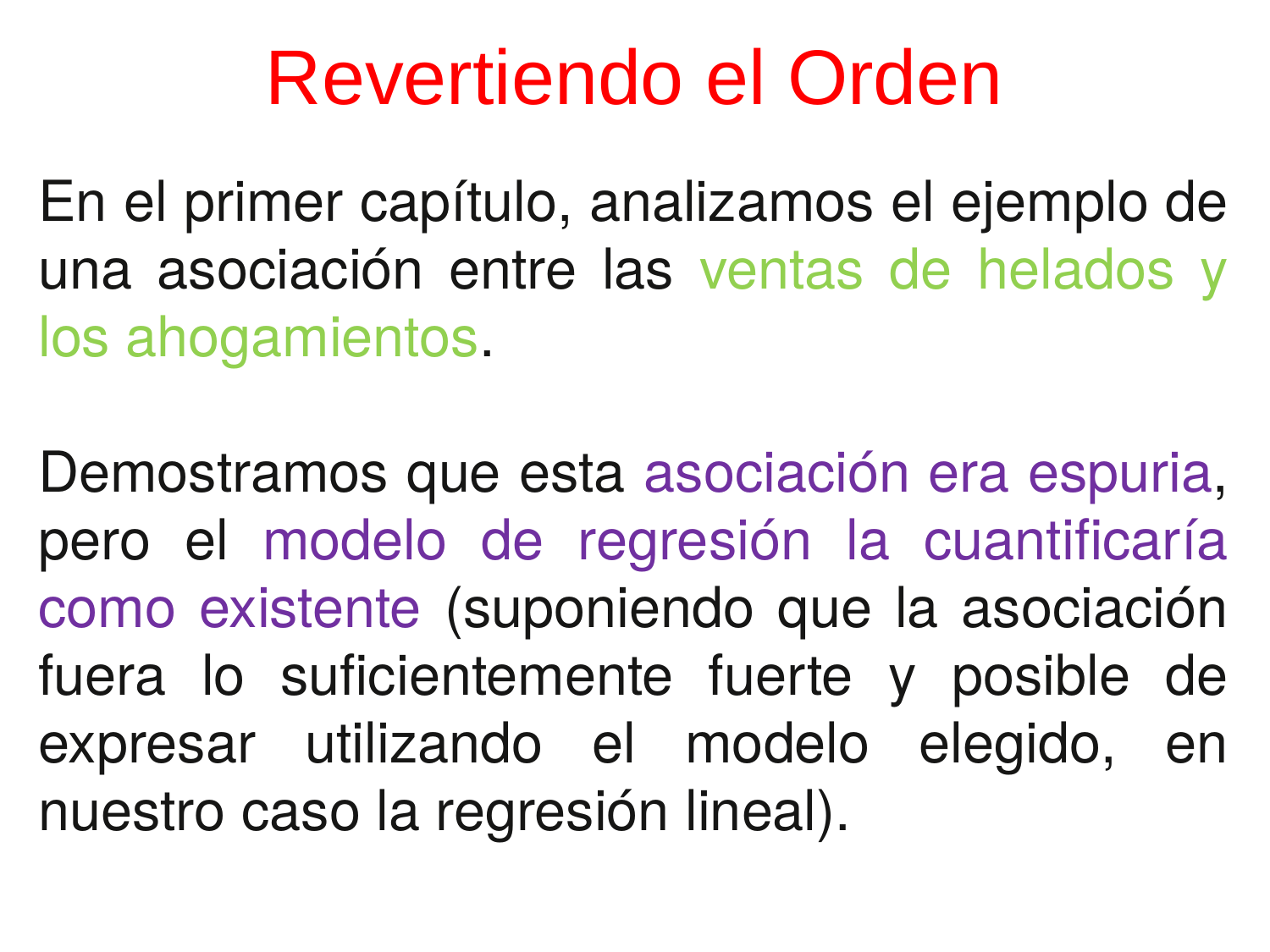

# Revertiendo el Orden
En el primer capítulo, analizamos el ejemplo de una asociación entre las ventas de helados y los ahogamientos.

Demostramos que esta asociación era espuria, pero el modelo de regresión la cuantificaría como existente (suponiendo que la asociación fuera lo suficientemente fuerte y posible de expresar utilizando el modelo elegido, en nuestro caso la regresión lineal).